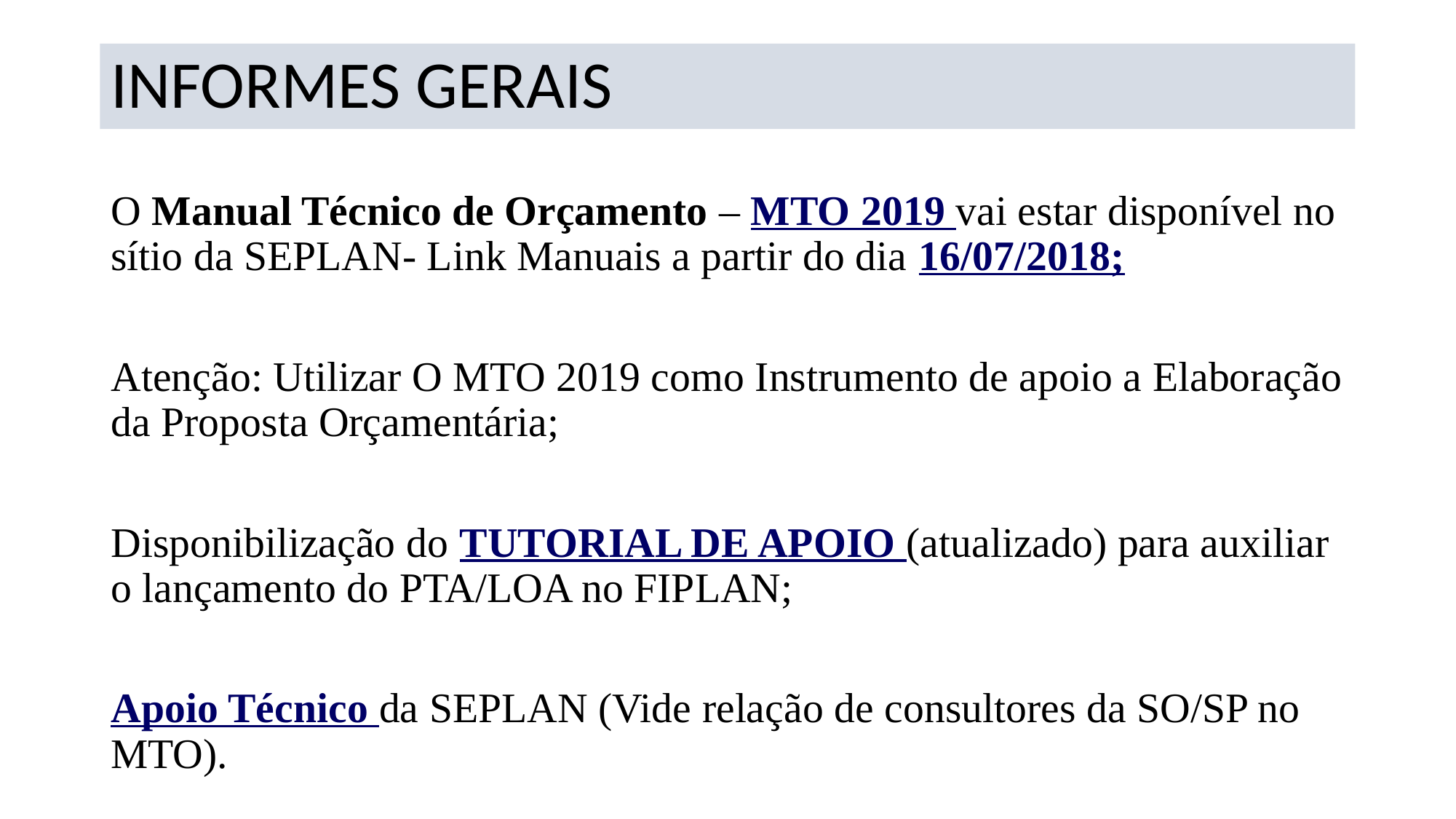

# INFORMES GERAIS
O Manual Técnico de Orçamento – MTO 2019 vai estar disponível no sítio da SEPLAN- Link Manuais a partir do dia 16/07/2018;

Atenção: Utilizar O MTO 2019 como Instrumento de apoio a Elaboração da Proposta Orçamentária;

Disponibilização do TUTORIAL DE APOIO (atualizado) para auxiliar o lançamento do PTA/LOA no FIPLAN;

Apoio Técnico da SEPLAN (Vide relação de consultores da SO/SP no MTO).